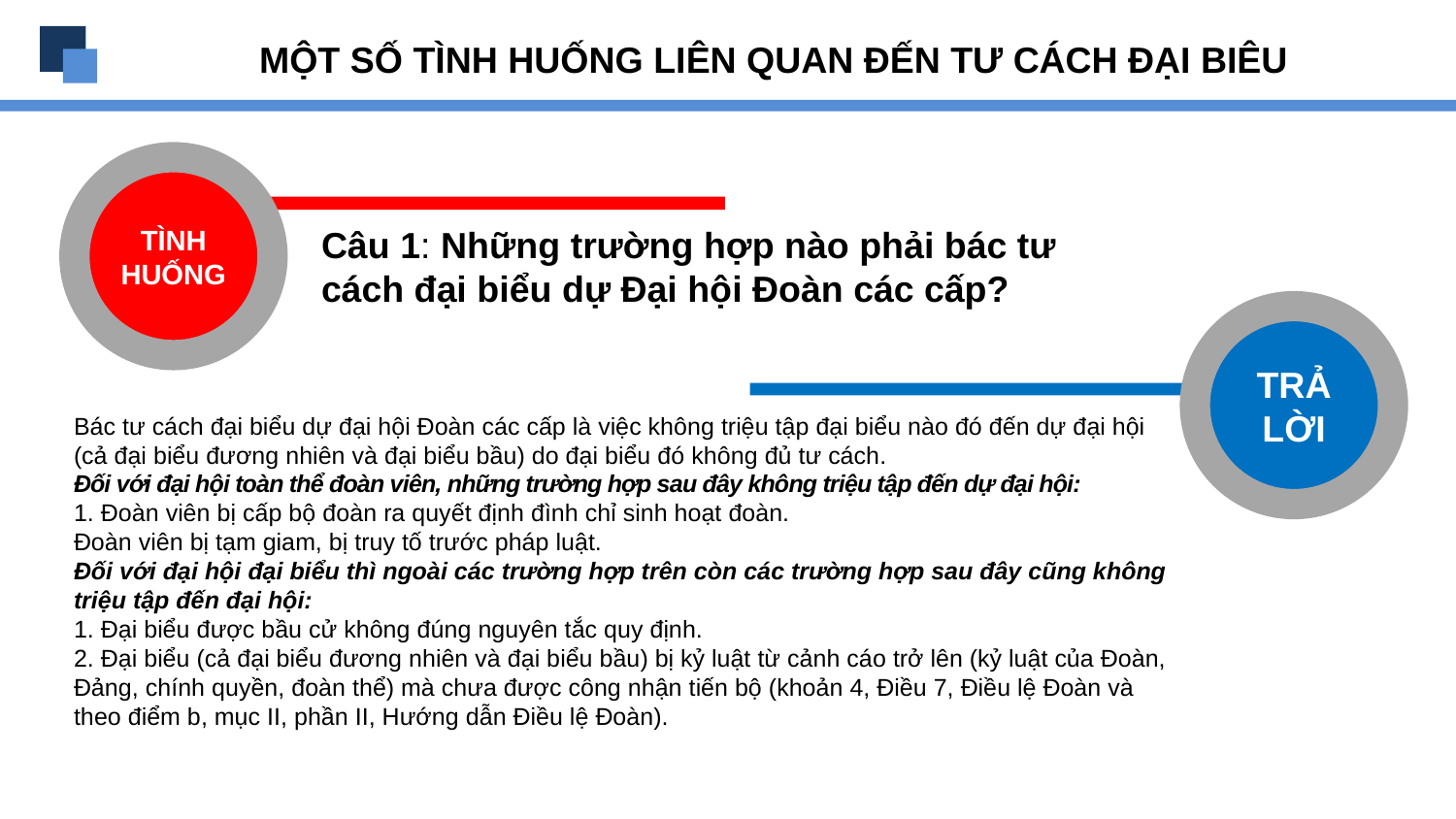

MỘT SỐ TÌNH HUỐNG LIÊN QUAN ĐẾN TƯ CÁCH ĐẠI BIÊU

TÌNH HUỐNG

Câu 1: Những trường hợp nào phải bác tư cách đại biểu dự Đại hội Đoàn các cấp?
TRẢ LỜI

Bác tư cách đại biểu dự đại hội Đoàn các cấp là việc không triệu tập đại biểu nào đó đến dự đại hội (cả đại biểu đương nhiên và đại biểu bầu) do đại biểu đó không đủ tư cách.
Đối với đại hội toàn thể đoàn viên, những trường hợp sau đây không triệu tập đến dự đại hội:
1. Đoàn viên bị cấp bộ đoàn ra quyết định đình chỉ sinh hoạt đoàn.
Đoàn viên bị tạm giam, bị truy tố trước pháp luật.
Đối với đại hội đại biểu thì ngoài các trường hợp trên còn các trường hợp sau đây cũng không triệu tập đến đại hội:
1. Đại biểu được bầu cử không đúng nguyên tắc quy định.
2. Đại biểu (cả đại biểu đương nhiên và đại biểu bầu) bị kỷ luật từ cảnh cáo trở lên (kỷ luật của Đoàn, Đảng, chính quyền, đoàn thể) mà chưa được công nhận tiến bộ (khoản 4, Điều 7, Điều lệ Đoàn và theo điểm b, mục II, phần II, Hướng dẫn Điều lệ Đoàn).